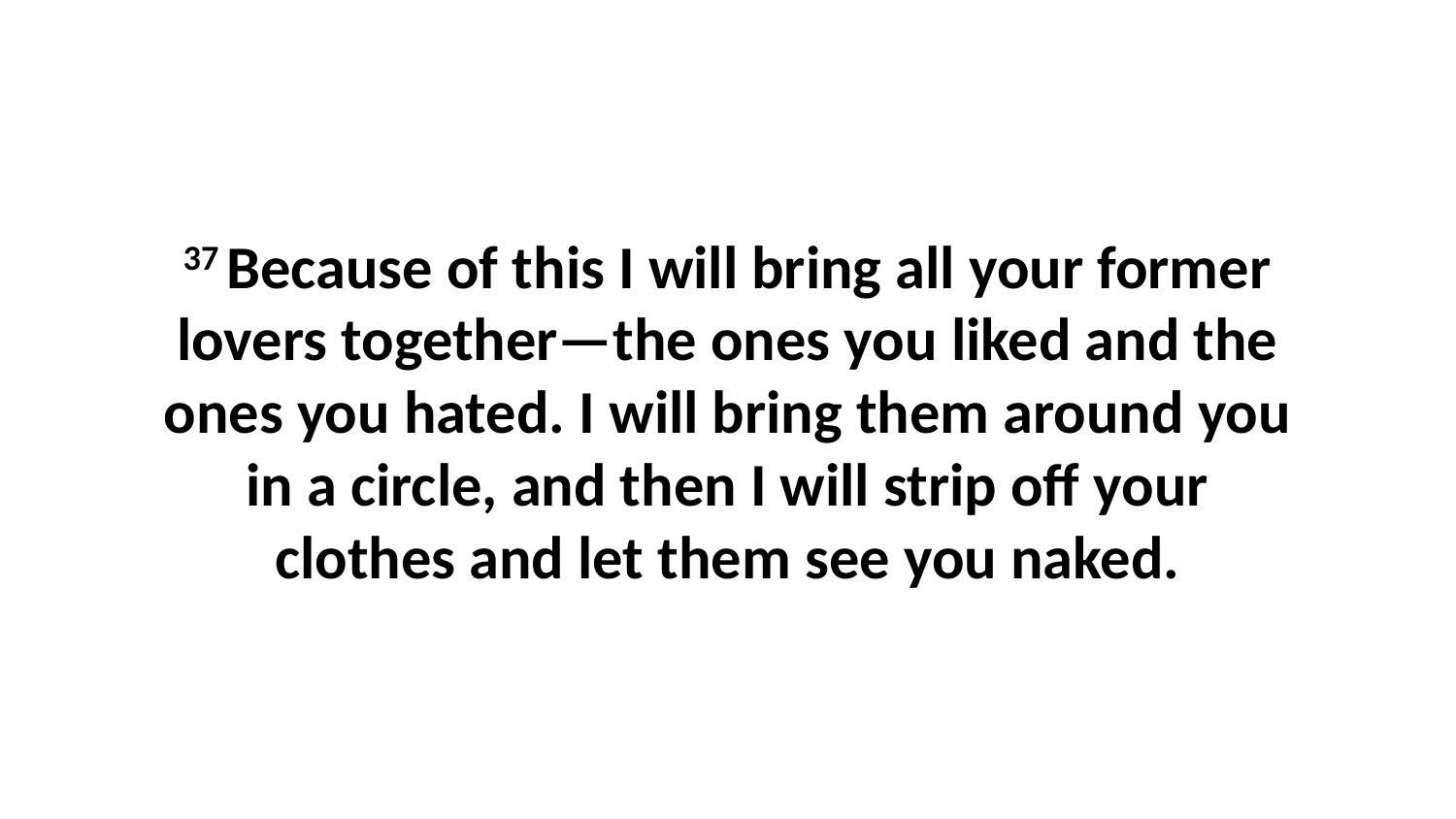

37 Because of this I will bring all your former lovers together—the ones you liked and the ones you hated. I will bring them around you in a circle, and then I will strip off your clothes and let them see you naked.